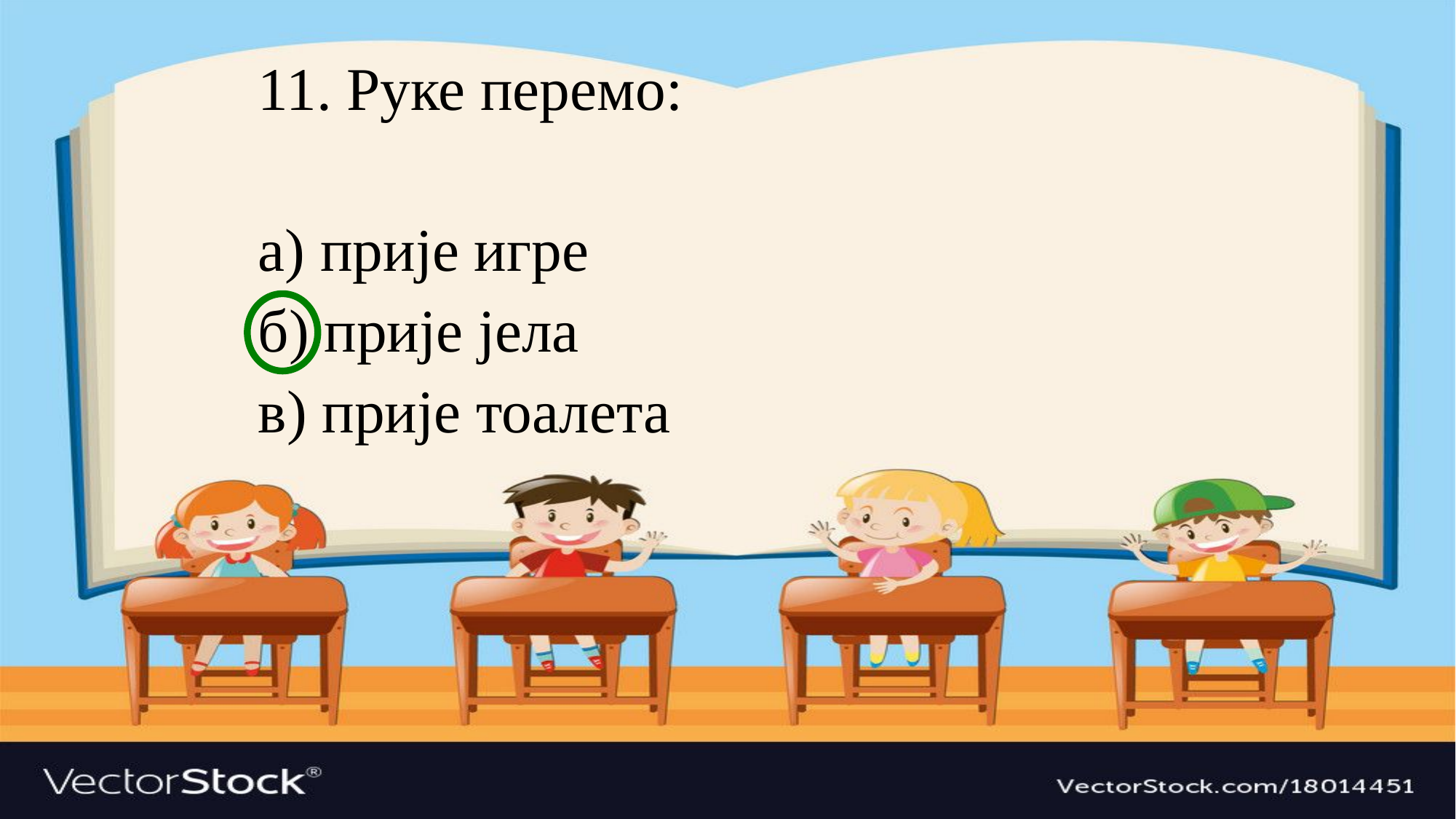

11. Руке перемо:

а) прије игре
б) прије јела
в) прије тоалета